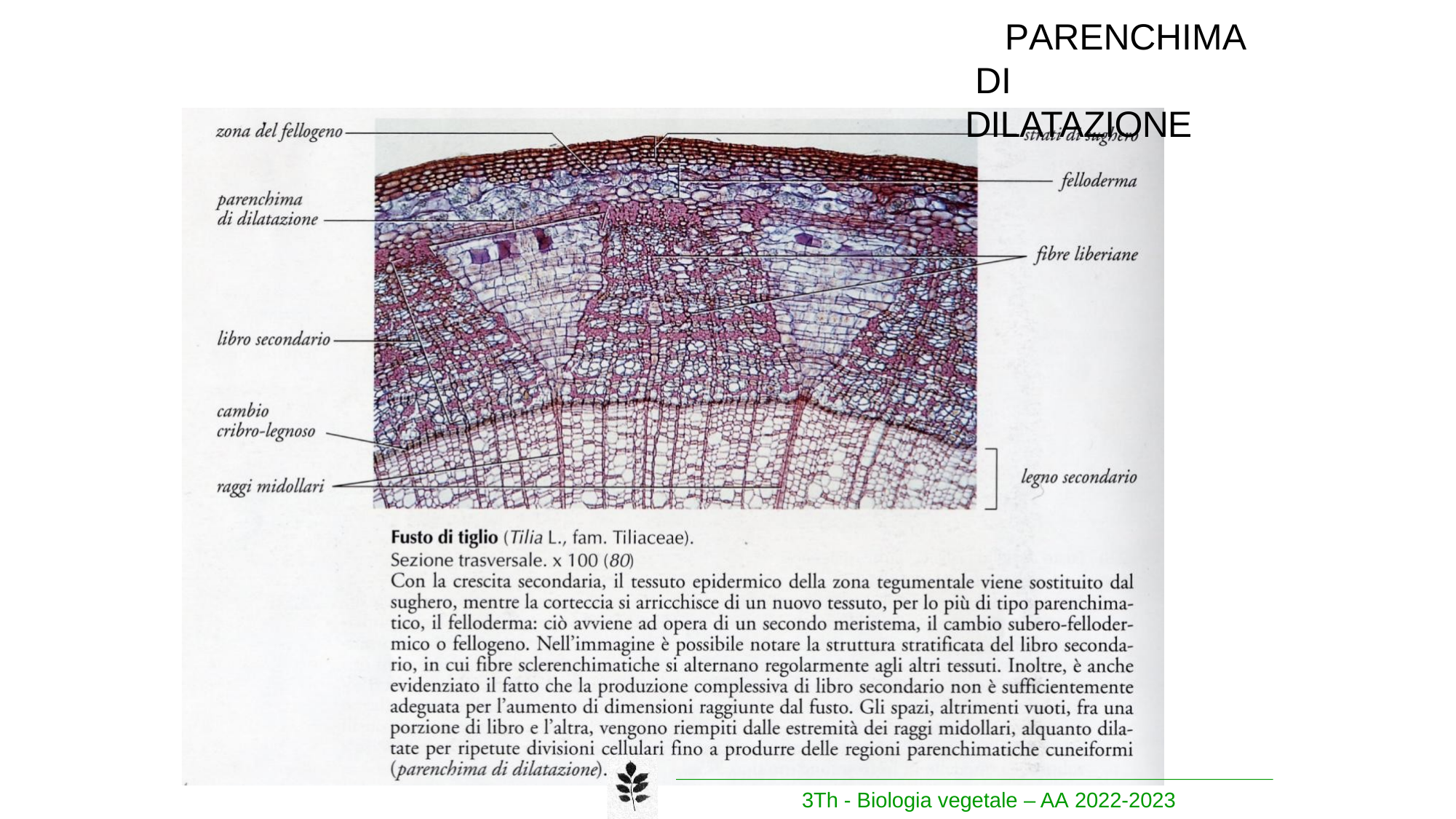

# PARENCHIMA  DI DILATAZIONE

3Th - Biologia vegetale – AA 2022-2023